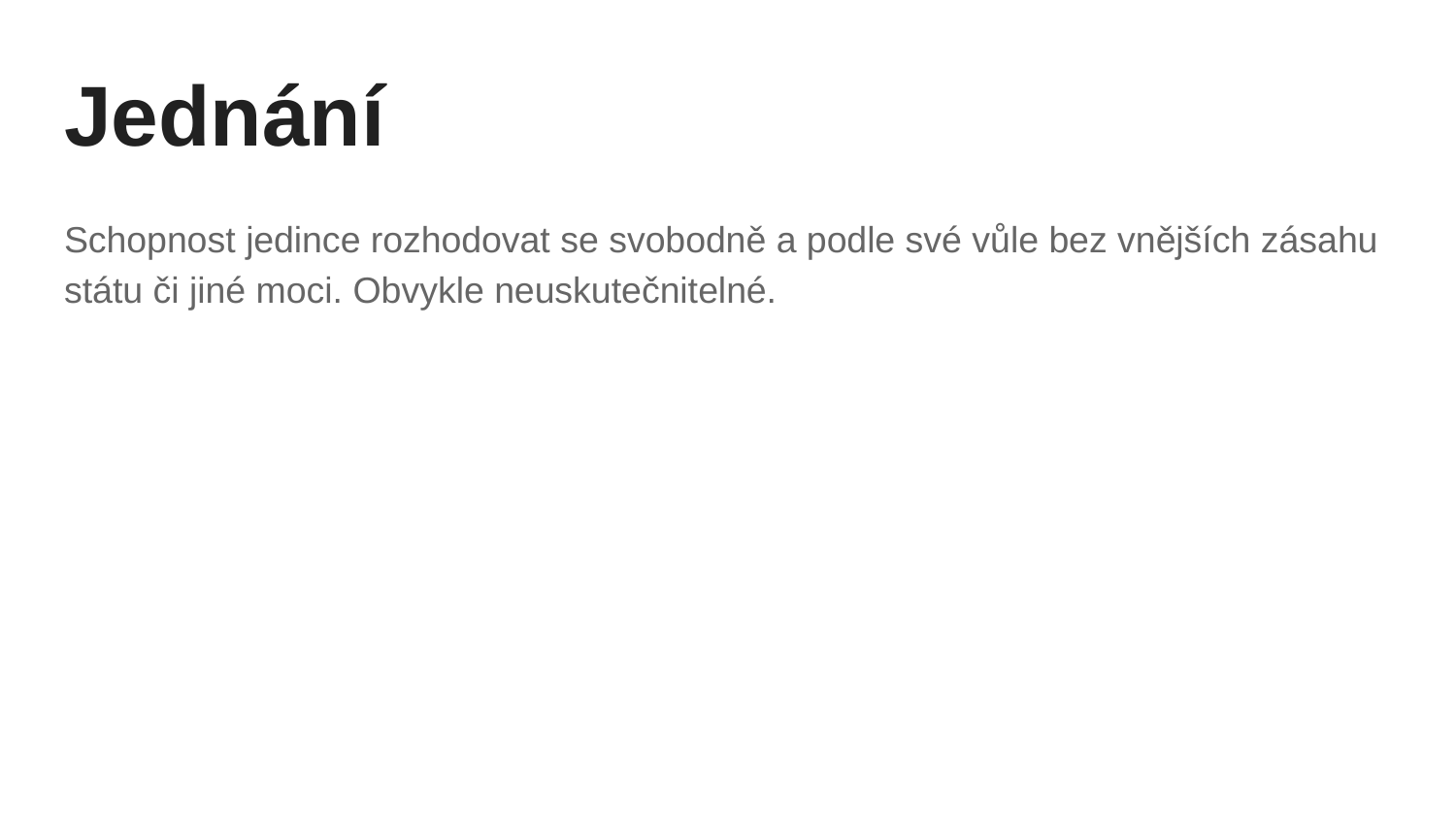

# Jednání
Schopnost jedince rozhodovat se svobodně a podle své vůle bez vnějších zásahu státu či jiné moci. Obvykle neuskutečnitelné.